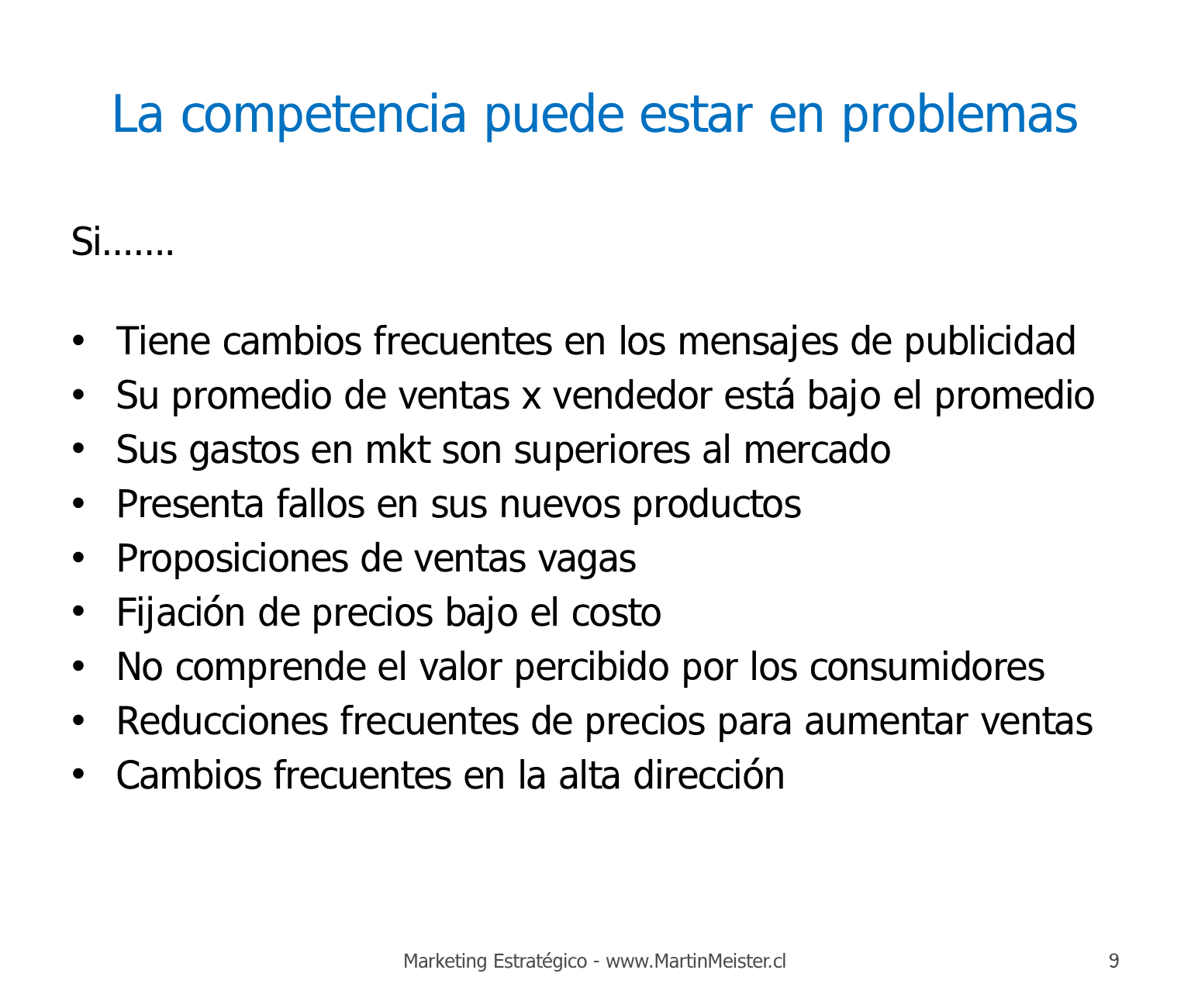

# La competencia puede estar en problemas
Si…….

Tiene cambios frecuentes en los mensajes de publicidad
Su promedio de ventas x vendedor está bajo el promedio
Sus gastos en mkt son superiores al mercado
Presenta fallos en sus nuevos productos
Proposiciones de ventas vagas
Fijación de precios bajo el costo
No comprende el valor percibido por los consumidores
Reducciones frecuentes de precios para aumentar ventas
Cambios frecuentes en la alta dirección

Marketing Estratégico - www.MartinMeister.cl
9